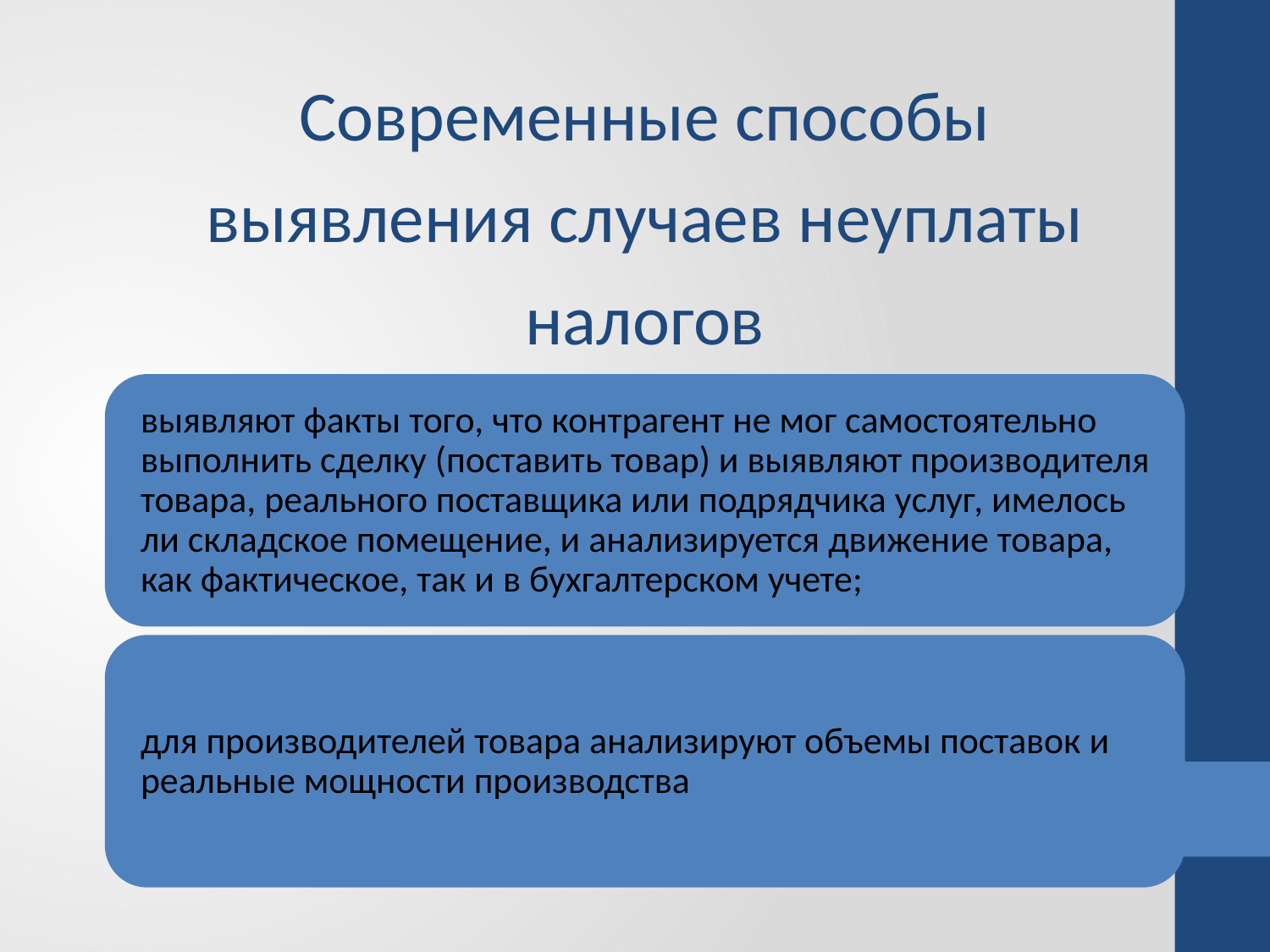

Современные способы выявления случаев неуплаты налогов
выявляют факты того, что контрагент не мог самостоятельно выполнить сделку (поставить товар) и выявляют производителя товара, реального поставщика или подрядчика услуг, имелось ли складское помещение, и анализируется движение товара, как фактическое, так и в бухгалтерском учете;
для производителей товара анализируют объемы поставок и реальные мощности производства